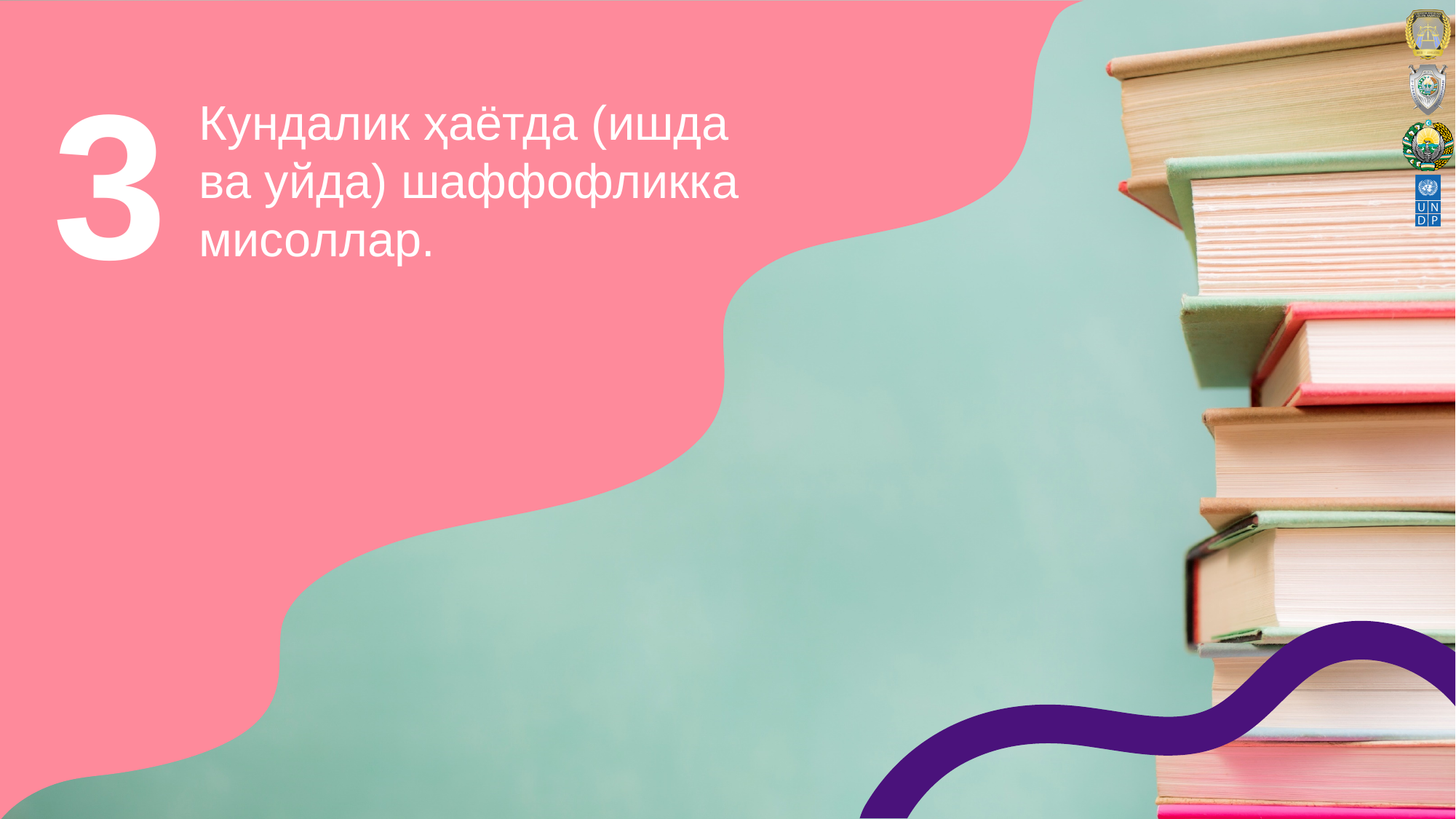

# 3
Кундалик ҳаётда (ишда ва уйда) шаффoфликка мисoллар.